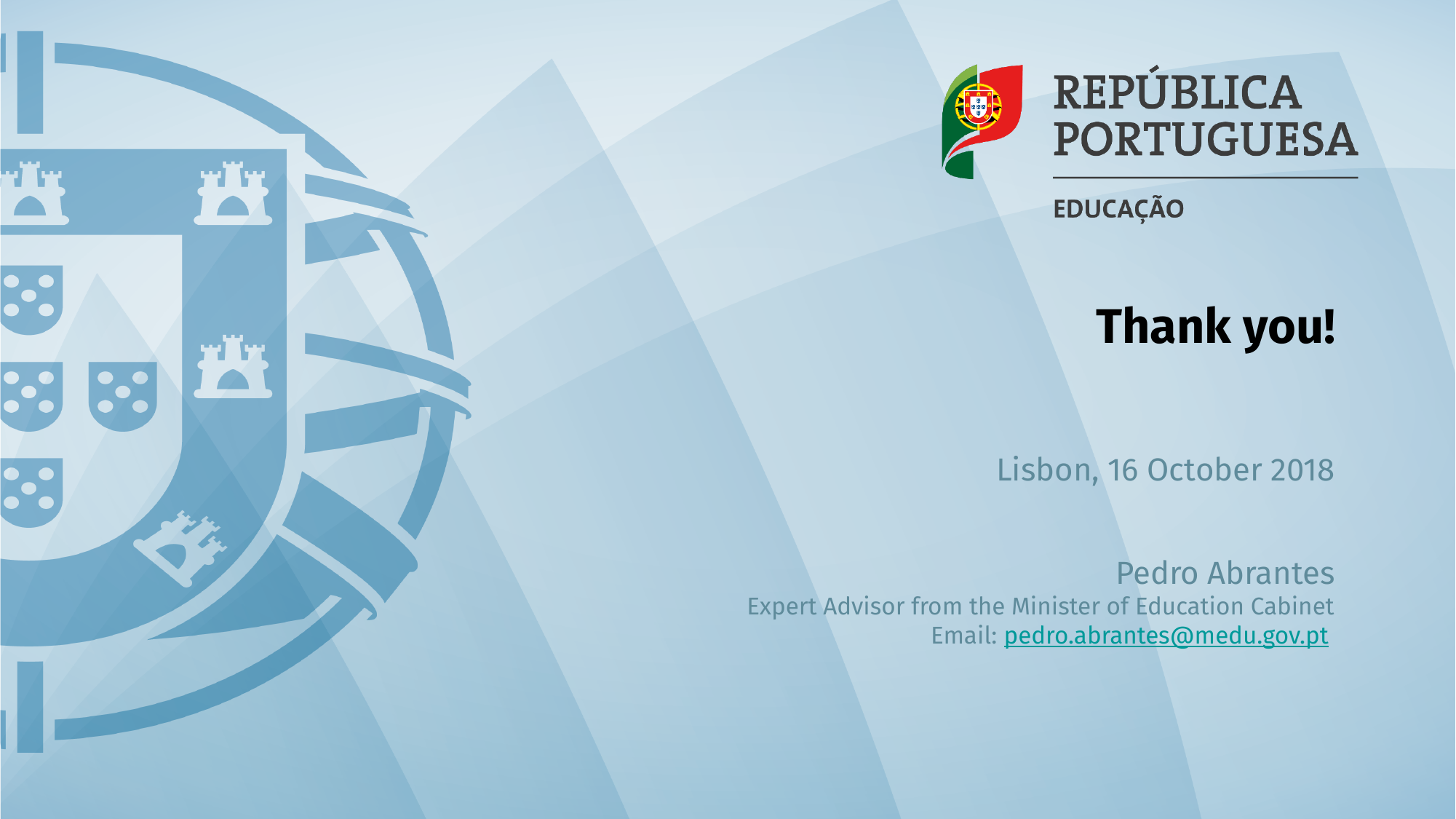

Thank you!
Lisbon, 16 October 2018
Pedro Abrantes
Expert Advisor from the Minister of Education Cabinet
Email: pedro.abrantes@medu.gov.pt